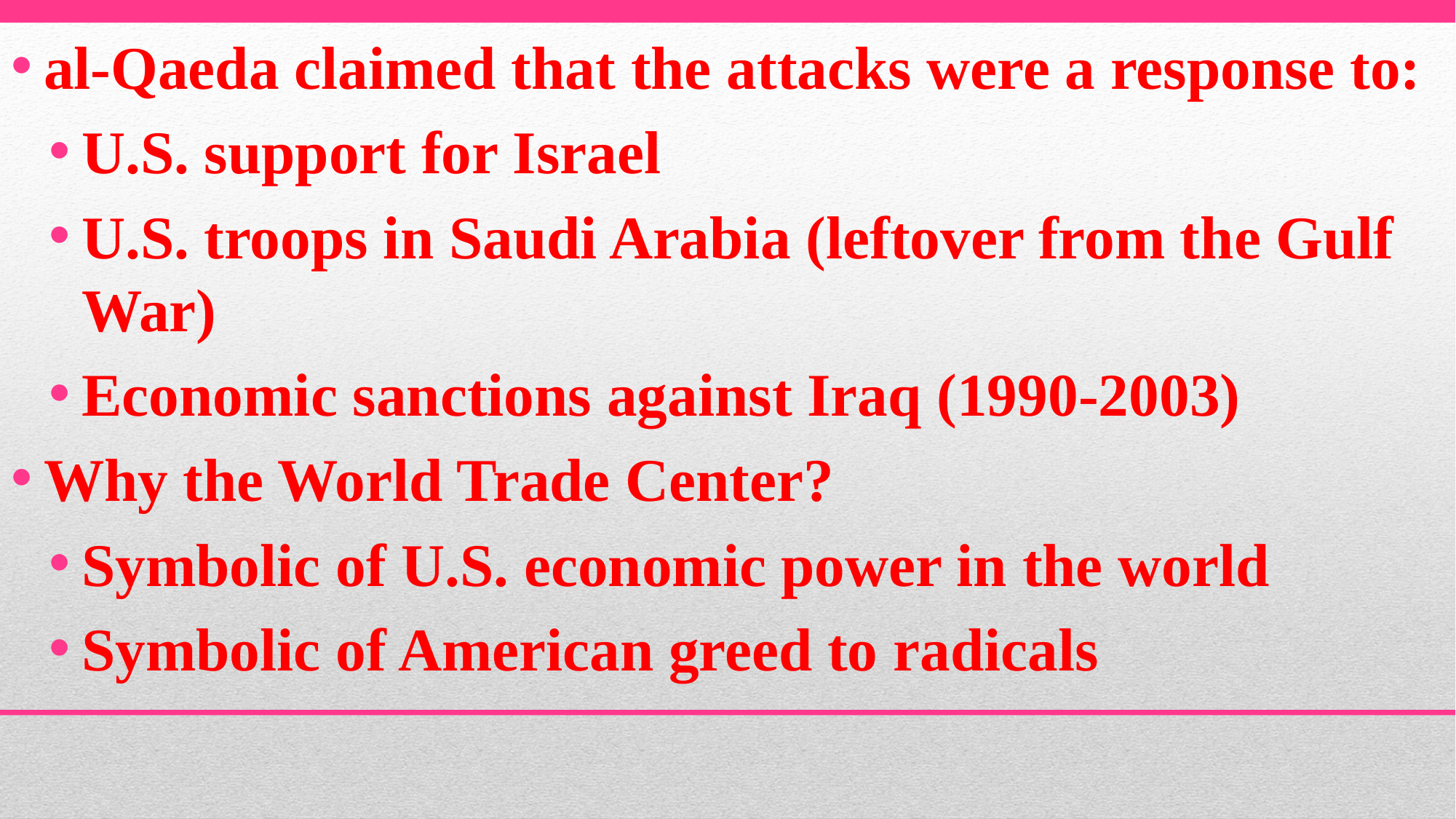

al-Qaeda claimed that the attacks were a response to:
U.S. support for Israel
U.S. troops in Saudi Arabia (leftover from the Gulf War)
Economic sanctions against Iraq (1990-2003)
Why the World Trade Center?
Symbolic of U.S. economic power in the world
Symbolic of American greed to radicals

#